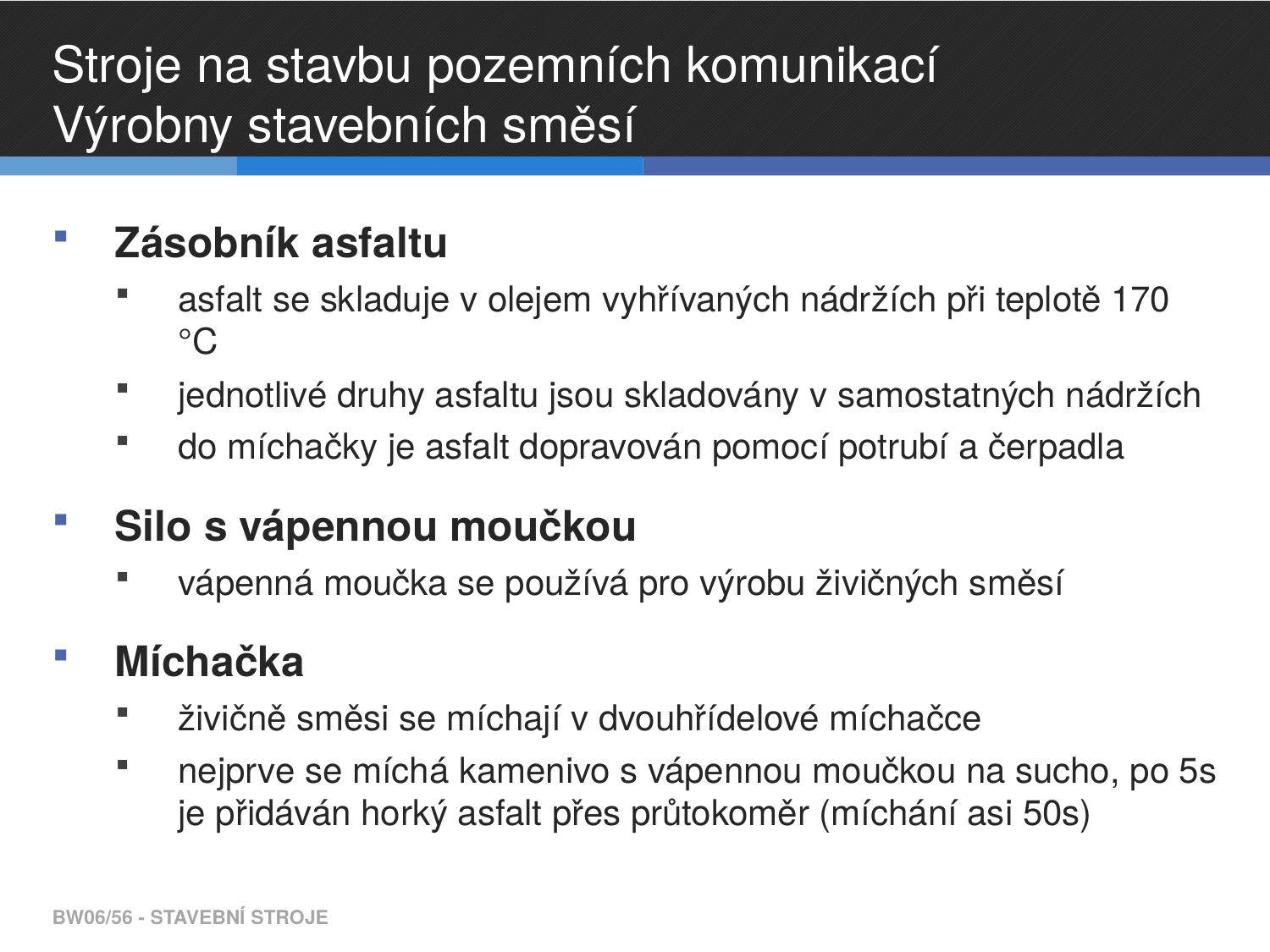

# Stroje na stavbu pozemních komunikací Výrobny stavebních směsí
Zásobník asfaltu
asfalt se skladuje v olejem vyhřívaných nádržích při teplotě 170 °C
jednotlivé druhy asfaltu jsou skladovány v samostatných nádržích
do míchačky je asfalt dopravován pomocí potrubí a čerpadla
Silo s vápennou moučkou
vápenná moučka se používá pro výrobu živičných směsí
Míchačka
živičně směsi se míchají v dvouhřídelové míchačce
nejprve se míchá kamenivo s vápennou moučkou na sucho, po 5s je přidáván horký asfalt přes průtokoměr (míchání asi 50s)
BW06/56 - STAVEBNÍ STROJE